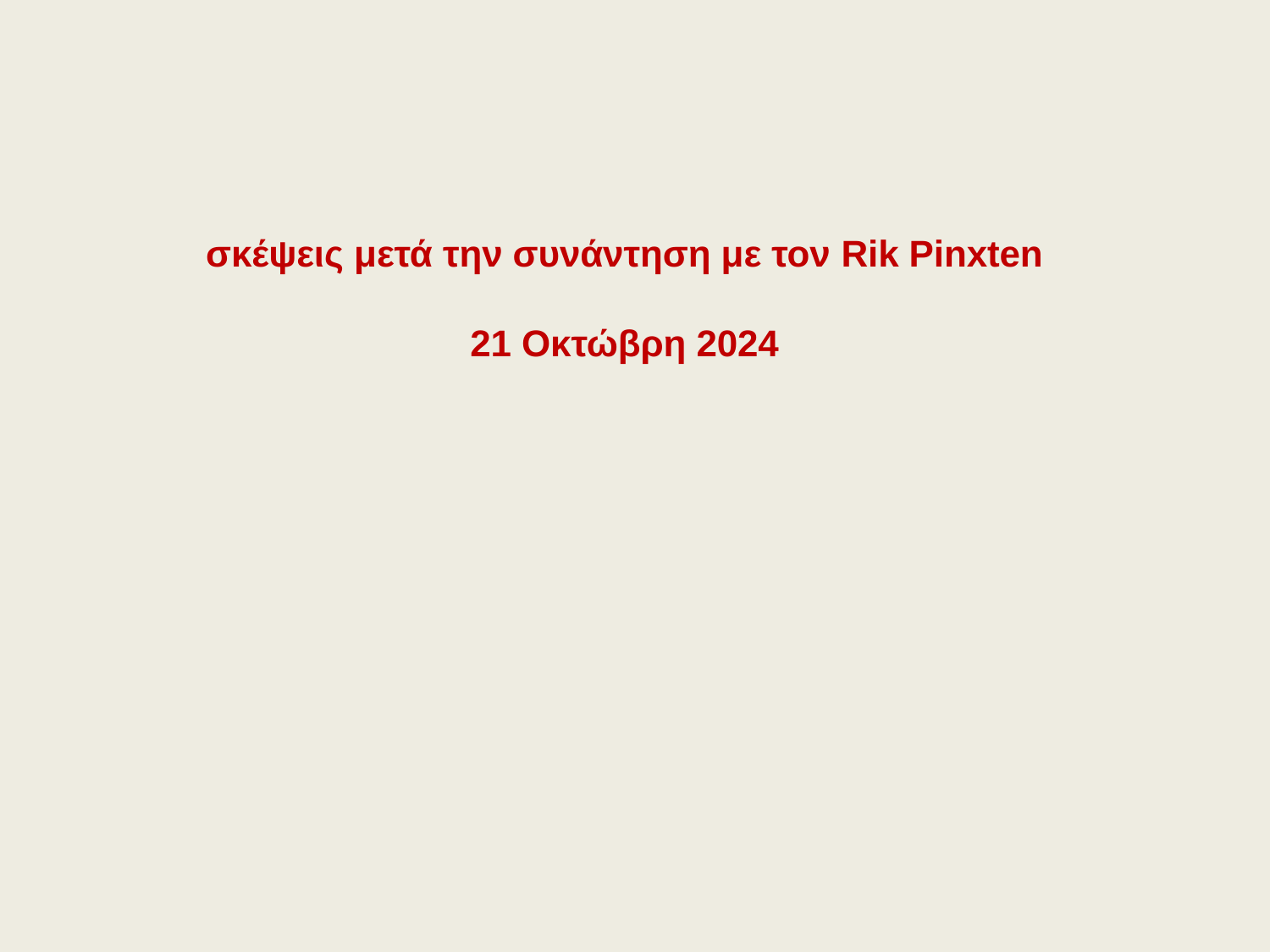

# σκέψεις μετά την συνάντηση με τον Rik Pinxten 21 Οκτώβρη 2024